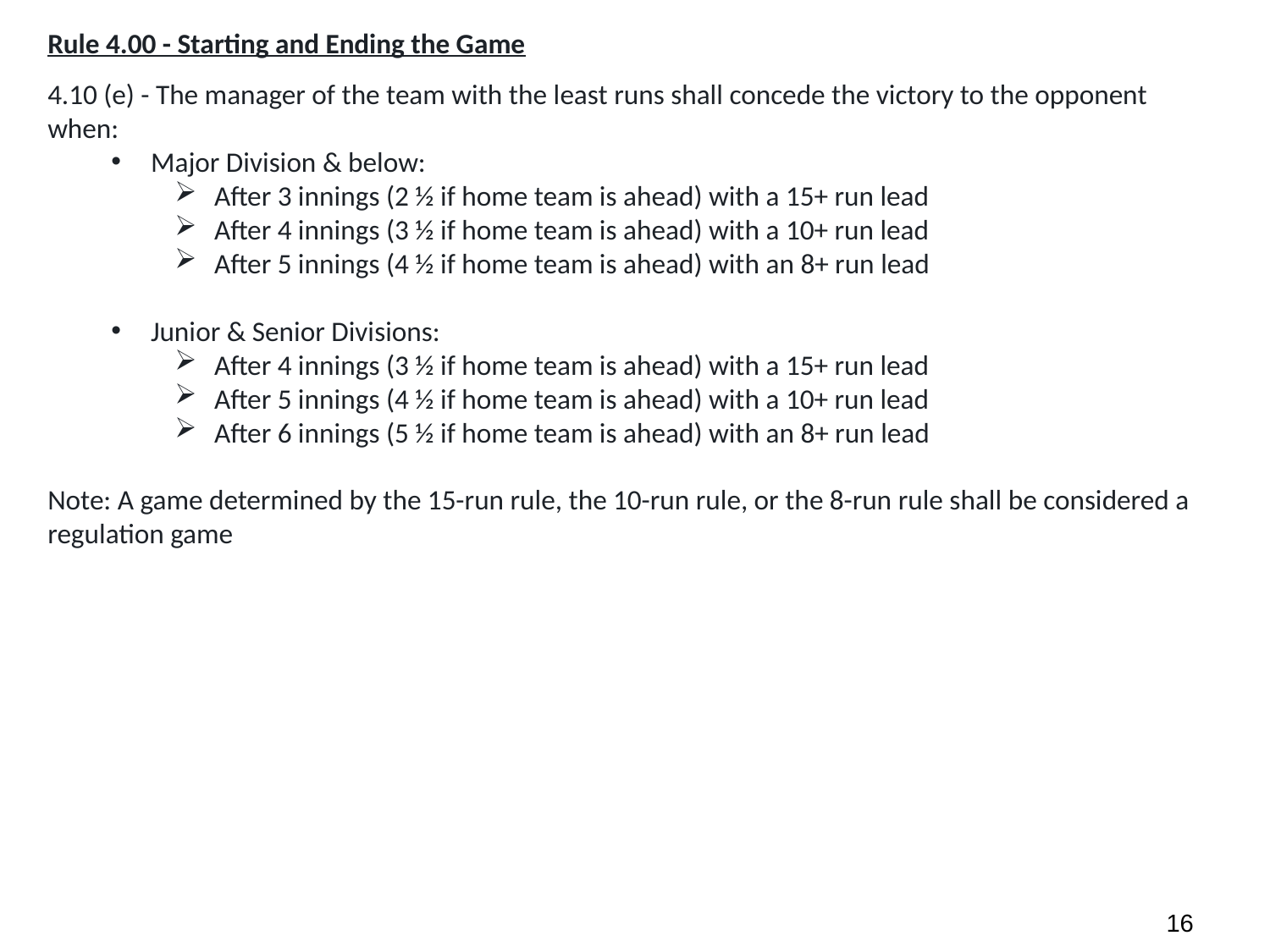

Rule 4.00 - Starting and Ending the Game

4.10 (e) - The manager of the team with the least runs shall concede the victory to the opponent when:
Major Division & below:
After 3 innings (2 ½ if home team is ahead) with a 15+ run lead
After 4 innings (3 ½ if home team is ahead) with a 10+ run lead
After 5 innings (4 ½ if home team is ahead) with an 8+ run lead

Junior & Senior Divisions:
After 4 innings (3 ½ if home team is ahead) with a 15+ run lead
After 5 innings (4 ½ if home team is ahead) with a 10+ run lead
After 6 innings (5 ½ if home team is ahead) with an 8+ run lead

Note: A game determined by the 15-run rule, the 10-run rule, or the 8-run rule shall be considered a regulation game
16